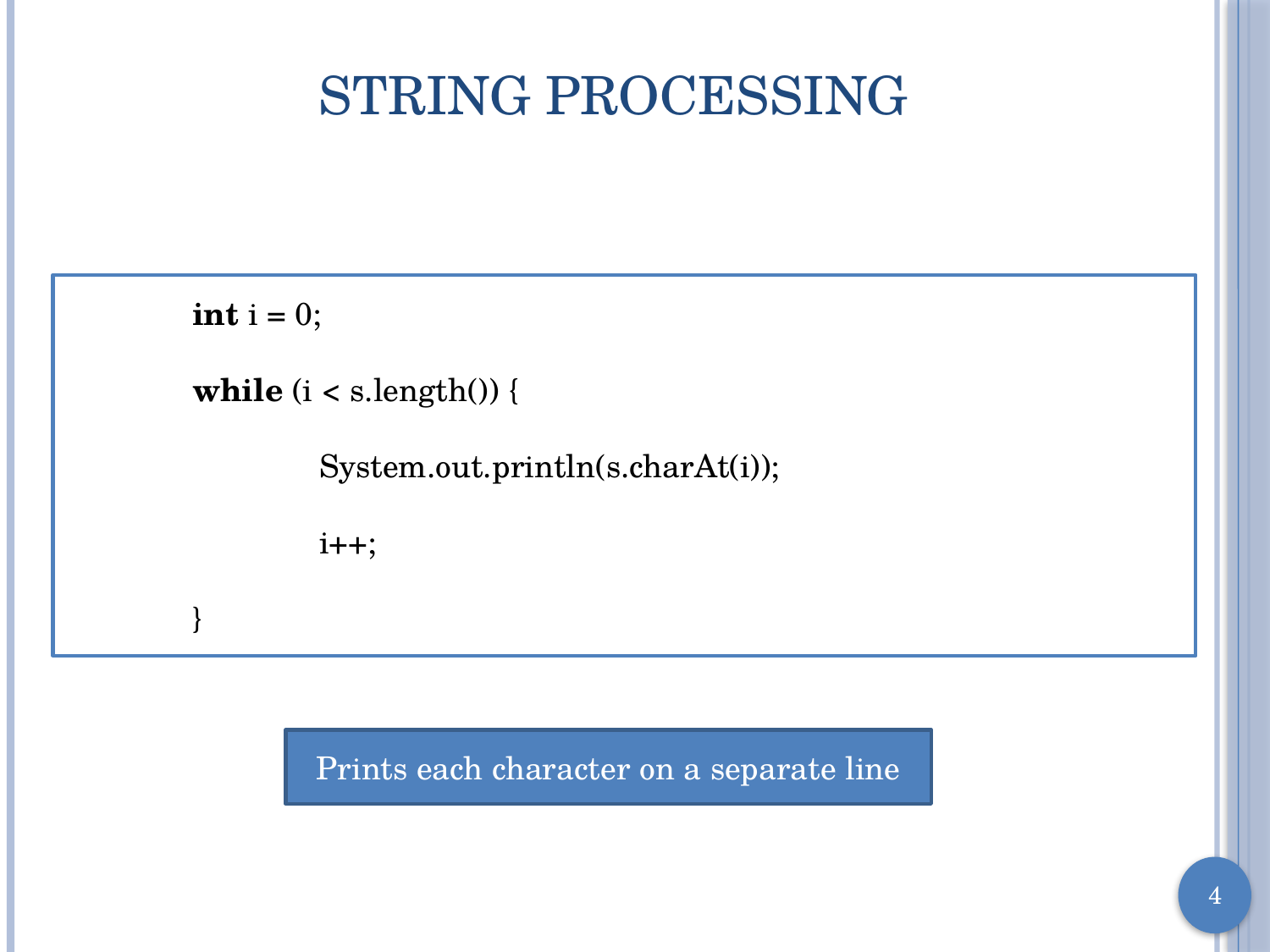

# String Processing
int i = 0;

while (i < s.length()) {

	System.out.println(s.charAt(i));

	i++;

}
Prints each character on a separate line